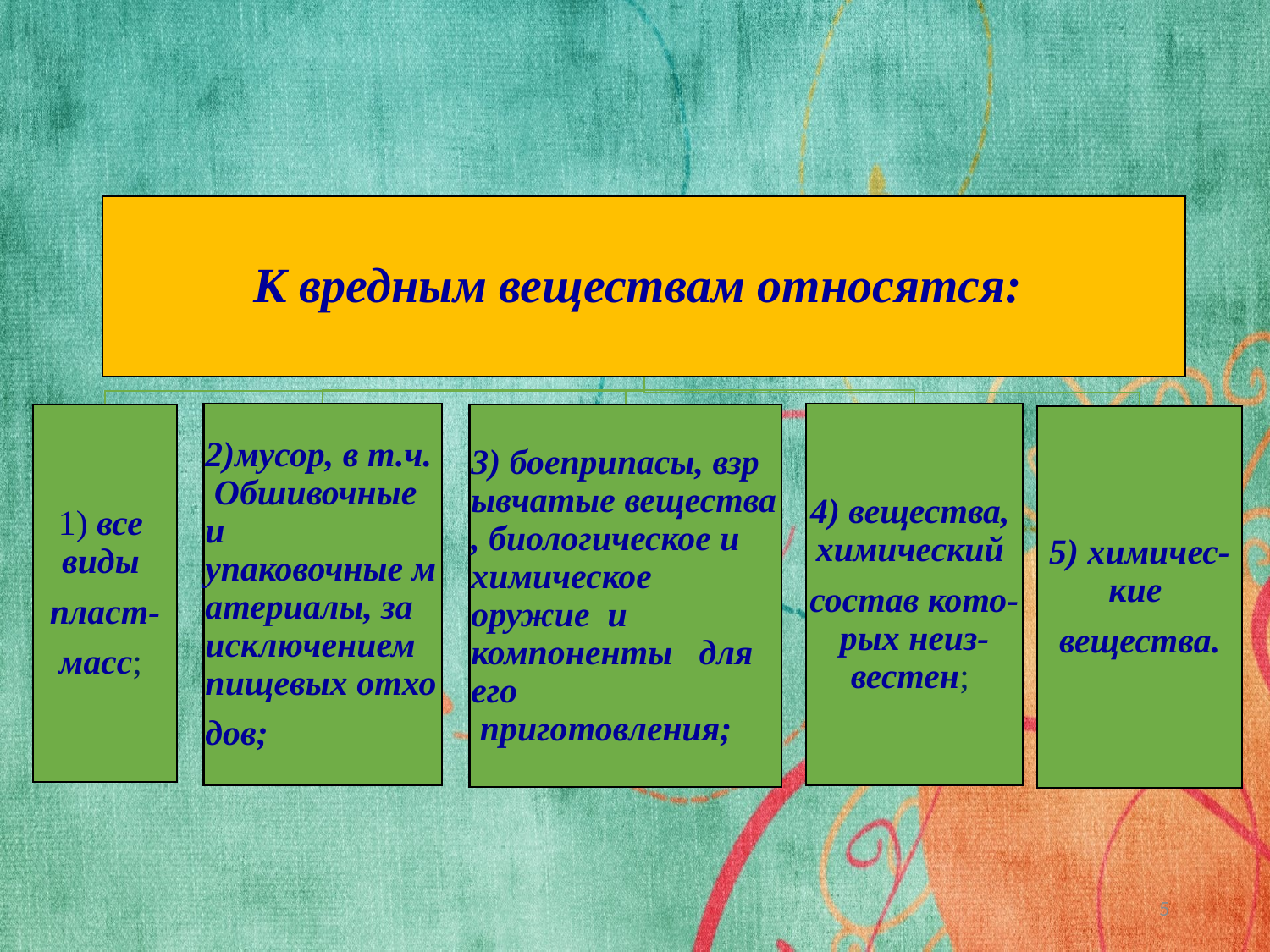

К вредным веществам относятся:
1) все  виды
пласт-
масс;
2)мусор, в т.ч. Обшивочные и упаковочные материалы, за исключением пищевых отхо
дов;
3) боеприпасы, взрывчатые вещества, биологическое и химическое оружие  и компоненты   для его  приготовления;
4) вещества, химический
состав кото-рых неиз- вестен;
5) химичес-кие
вещества.
5